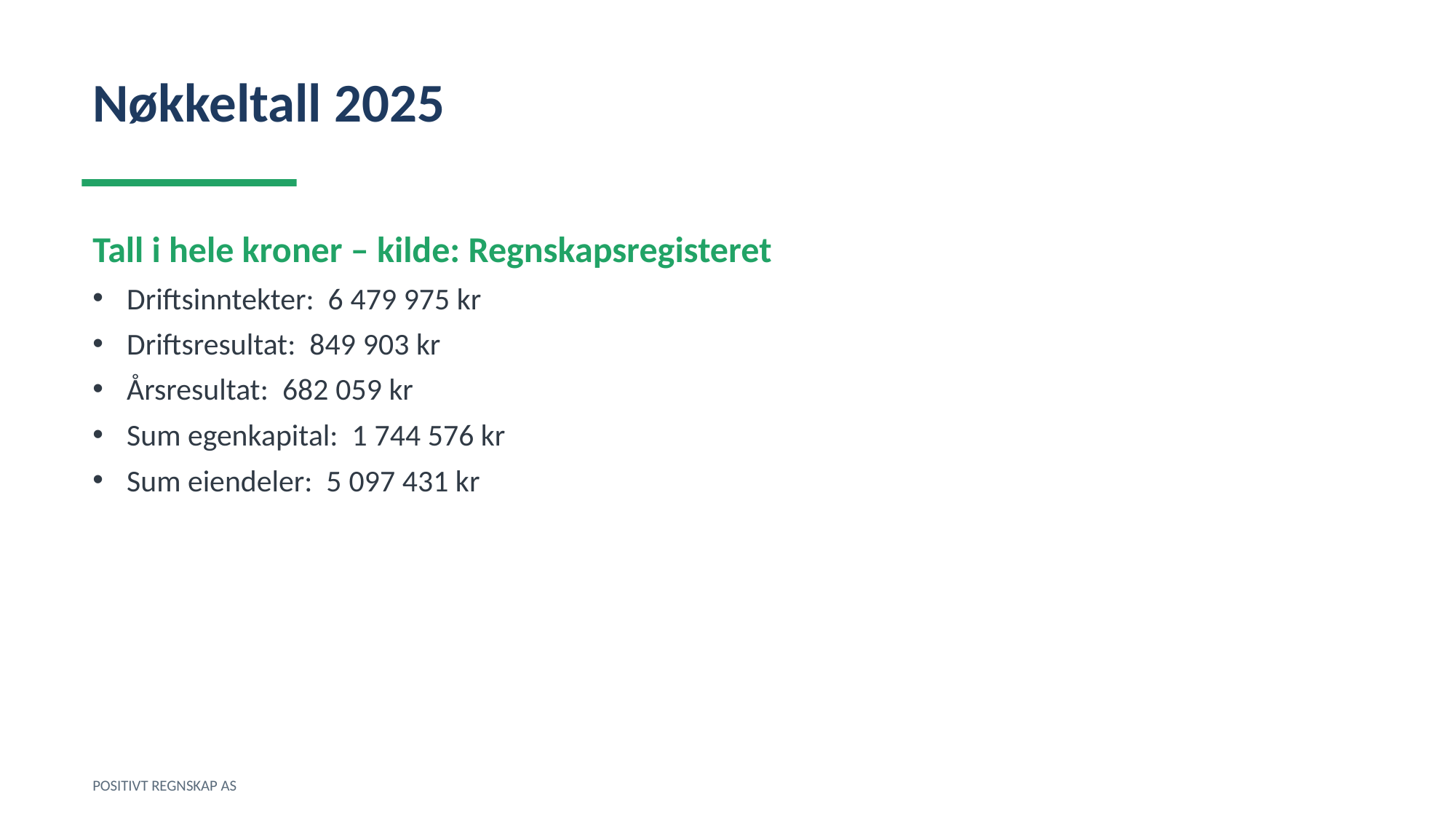

Nøkkeltall 2025

Tall i hele kroner – kilde: Regnskapsregisteret
Driftsinntekter:  6 479 975 kr
Driftsresultat:  849 903 kr
Årsresultat:  682 059 kr
Sum egenkapital:  1 744 576 kr
Sum eiendeler:  5 097 431 kr
POSITIVT REGNSKAP AS